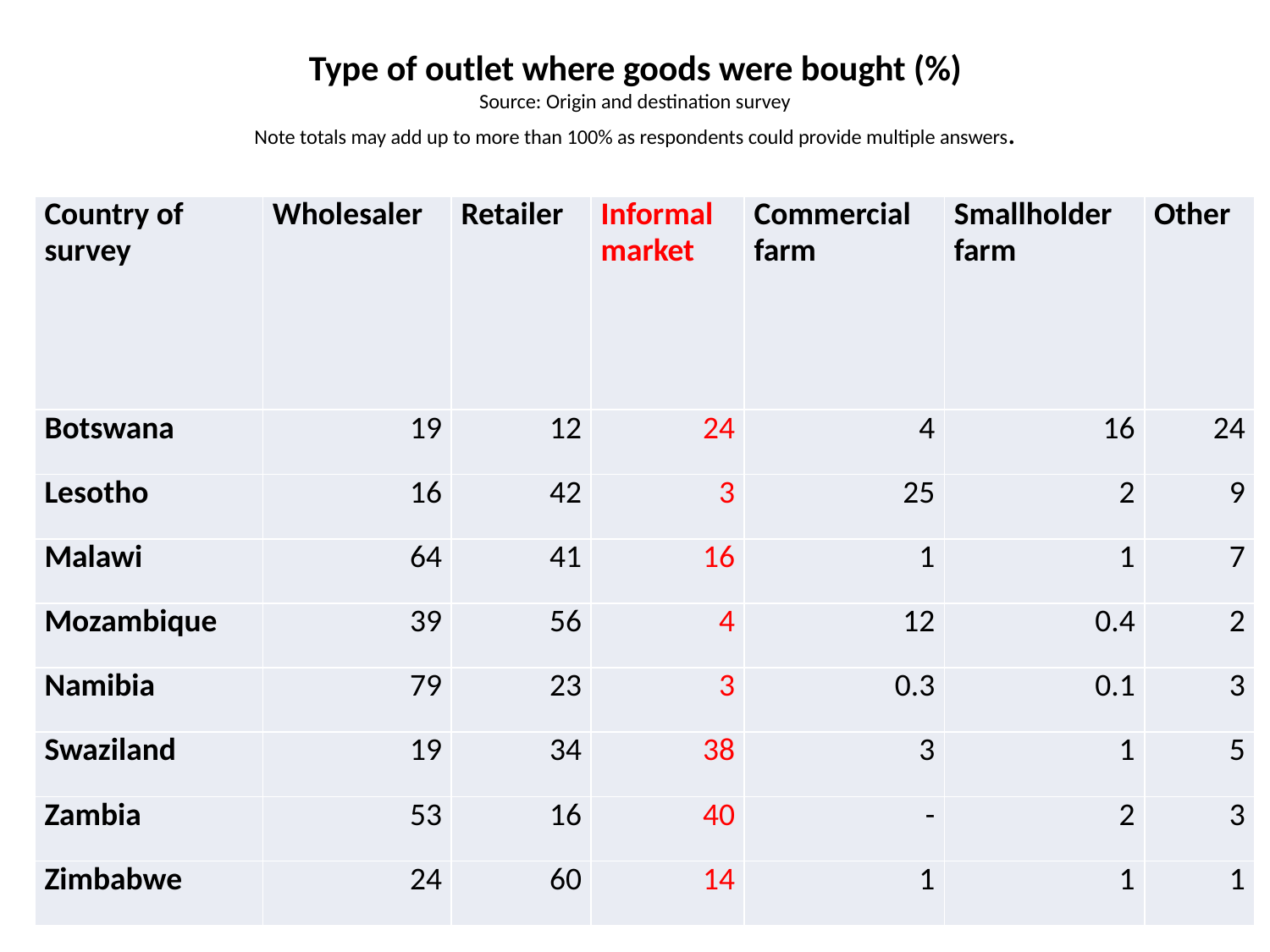

# Type of outlet where goods were bought (%) Source: Origin and destination survey Note totals may add up to more than 100% as respondents could provide multiple answers.
| Country of survey | Wholesaler | Retailer | Informal market | Commercial farm | Smallholder farm | Other |
| --- | --- | --- | --- | --- | --- | --- |
| Botswana | 19 | 12 | 24 | 4 | 16 | 24 |
| Lesotho | 16 | 42 | 3 | 25 | 2 | 9 |
| Malawi | 64 | 41 | 16 | 1 | 1 | 7 |
| Mozambique | 39 | 56 | 4 | 12 | 0.4 | 2 |
| Namibia | 79 | 23 | 3 | 0.3 | 0.1 | 3 |
| Swaziland | 19 | 34 | 38 | 3 | 1 | 5 |
| Zambia | 53 | 16 | 40 | - | 2 | 3 |
| Zimbabwe | 24 | 60 | 14 | 1 | 1 | 1 |